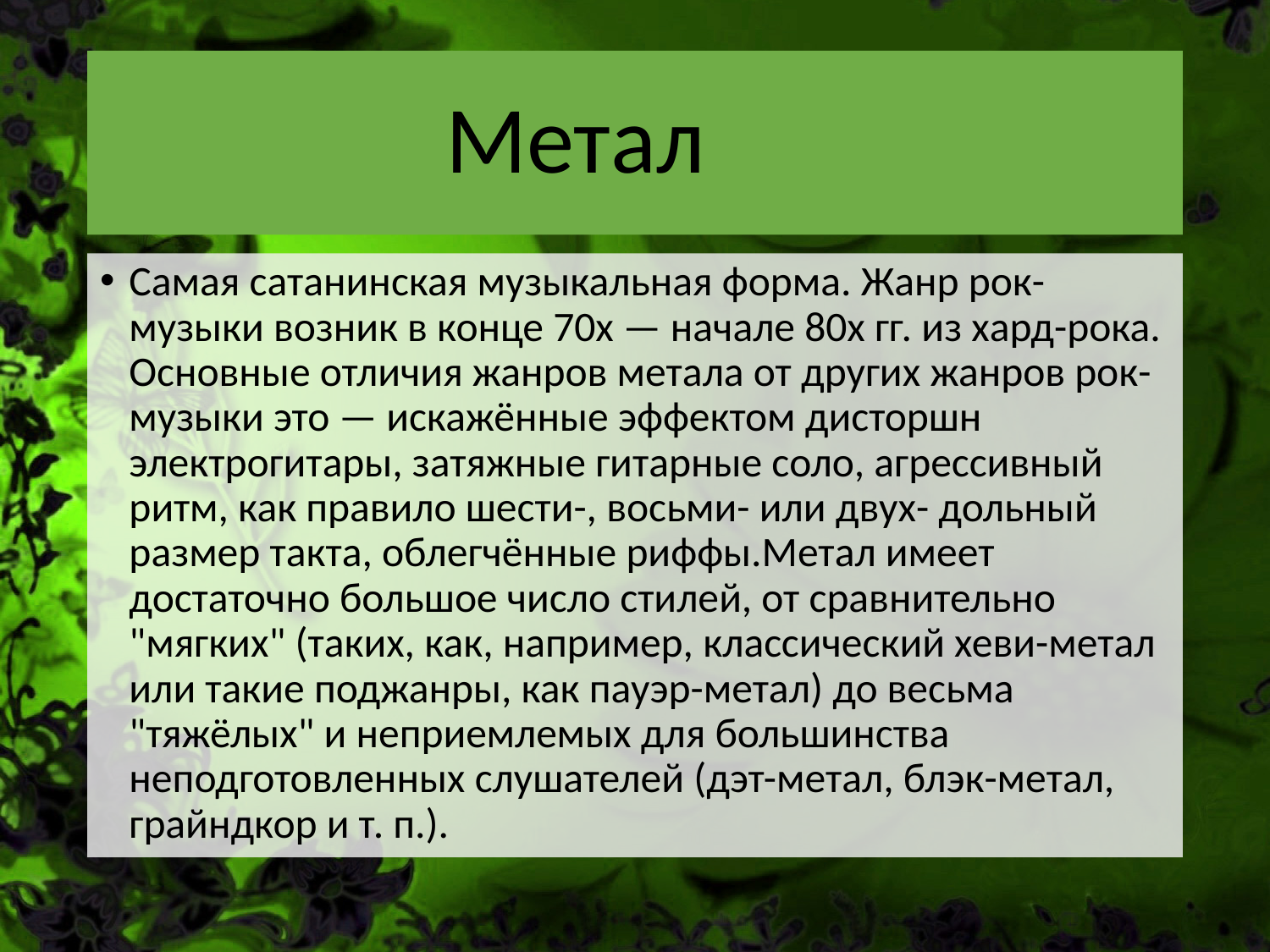

# Метал
Самая сатанинская музыкальная форма. Жанр рок-музыки возник в конце 70х — начале 80х гг. из хард-рока. Основные отличия жанров метала от других жанров рок-музыки это — искажённые эффектом дисторшн электрогитары, затяжные гитарные соло, агрессивный ритм, как правило шести-, восьми- или двух- дольный размер такта, облегчённые риффы.Метал имеет достаточно большое число стилей, от сравнительно "мягких" (таких, как, например, классический хеви-метал или такие поджанры, как пауэр-метал) до весьма "тяжёлых" и неприемлемых для большинства неподготовленных слушателей (дэт-метал, блэк-метал, грайндкор и т. п.).